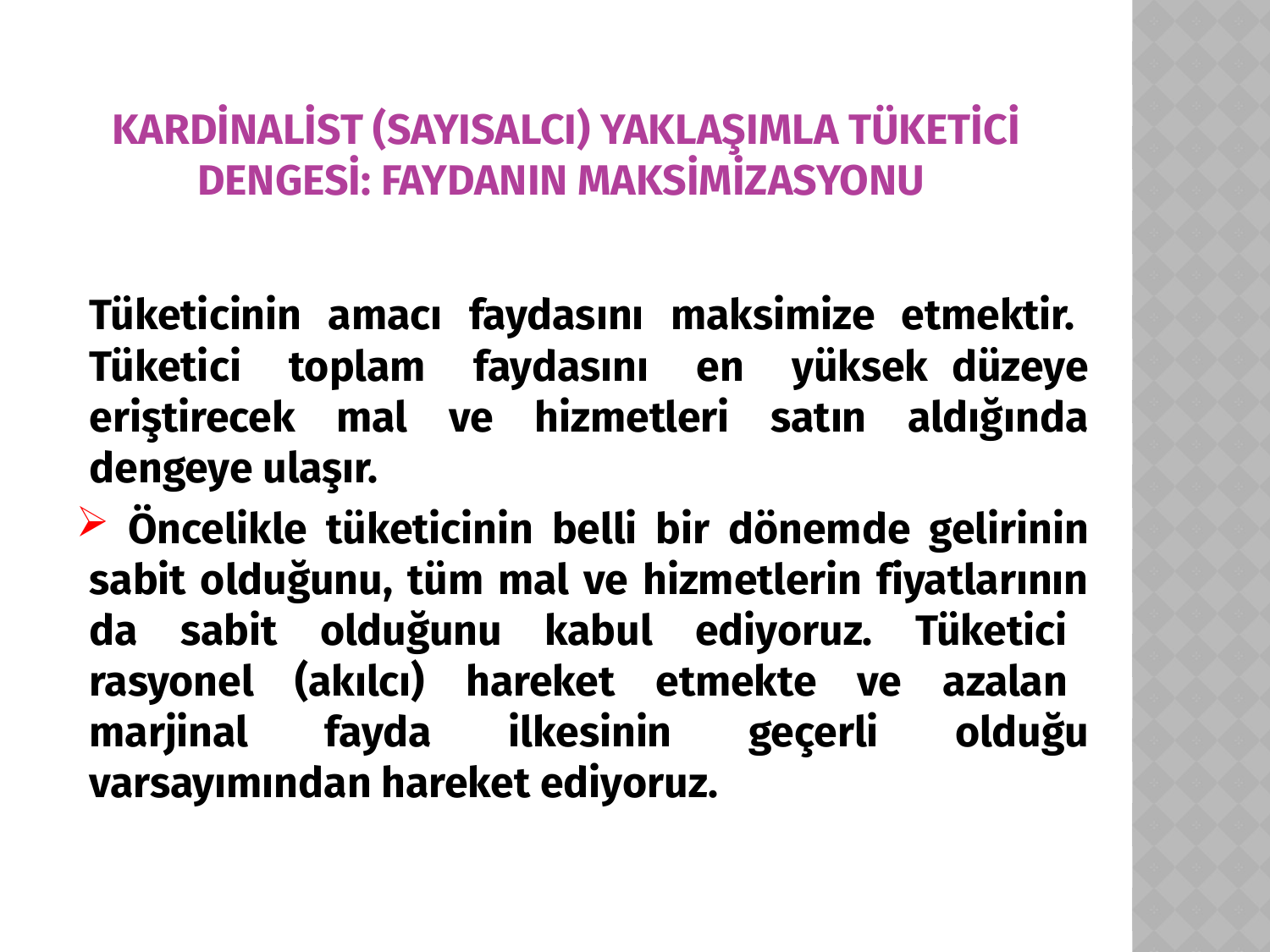

# Kardinalist (Sayısalcı) Yaklaşımla Tüketici Dengesi: Faydanın Maksimizasyonu
	Tüketicinin  amacı  faydasını  maksimize  etmektir.  Tüketici  toplam  faydasını  en  yüksek düzeye eriştirecek mal ve hizmetleri satın aldığında dengeye ulaşır.
 Öncelikle tüketicinin belli bir dönemde gelirinin sabit olduğunu, tüm mal ve hizmetlerin fiyatlarının da  sabit  olduğunu  kabul  ediyoruz.  Tüketici  rasyonel  (akılcı)  hareket  etmekte  ve  azalan  marjinal fayda ilkesinin geçerli olduğu varsayımından hareket ediyoruz.